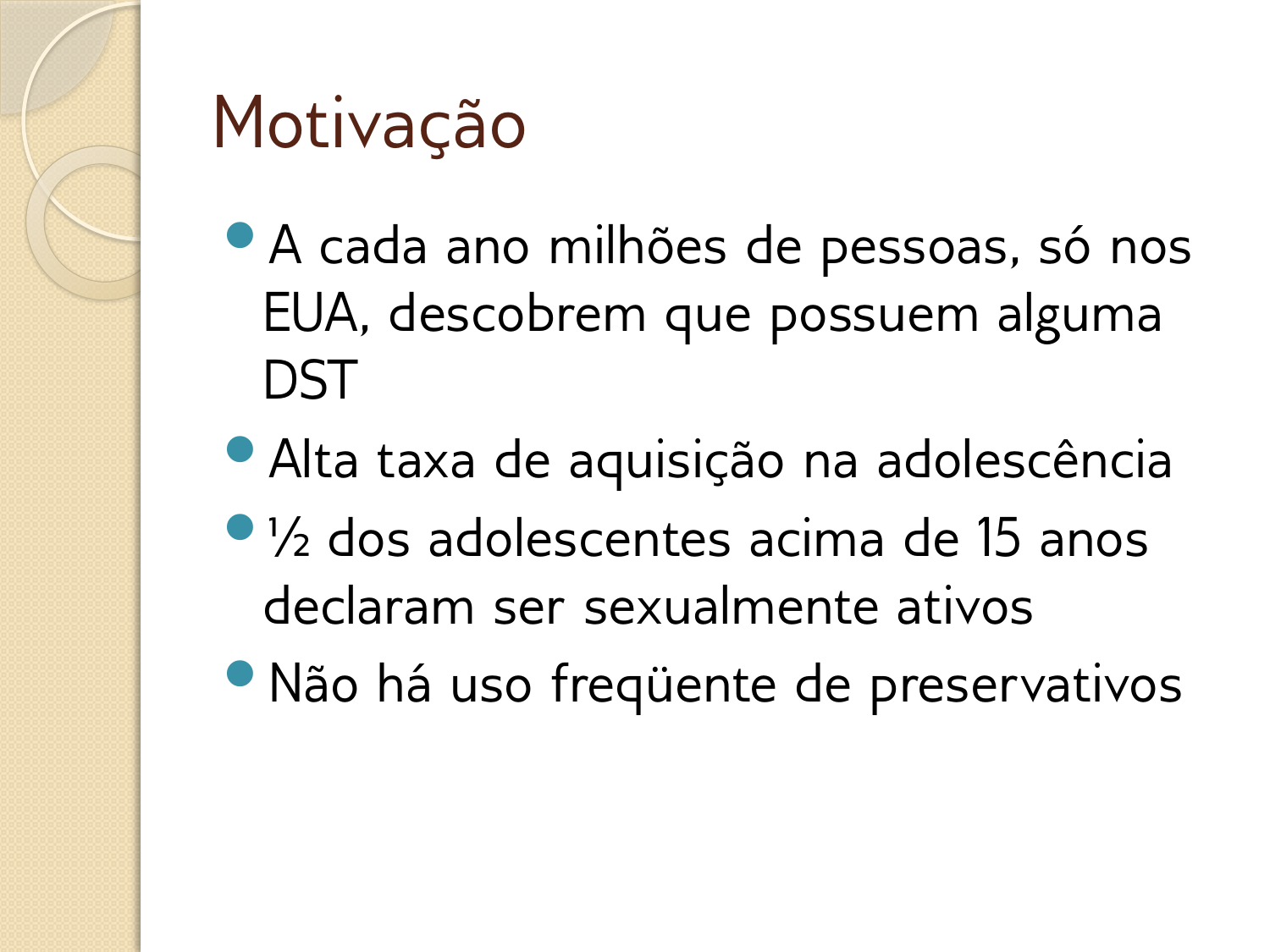

# Motivação
A cada ano milhões de pessoas, só nos EUA, descobrem que possuem alguma DST
Alta taxa de aquisição na adolescência
½ dos adolescentes acima de 15 anos declaram ser sexualmente ativos
Não há uso freqüente de preservativos